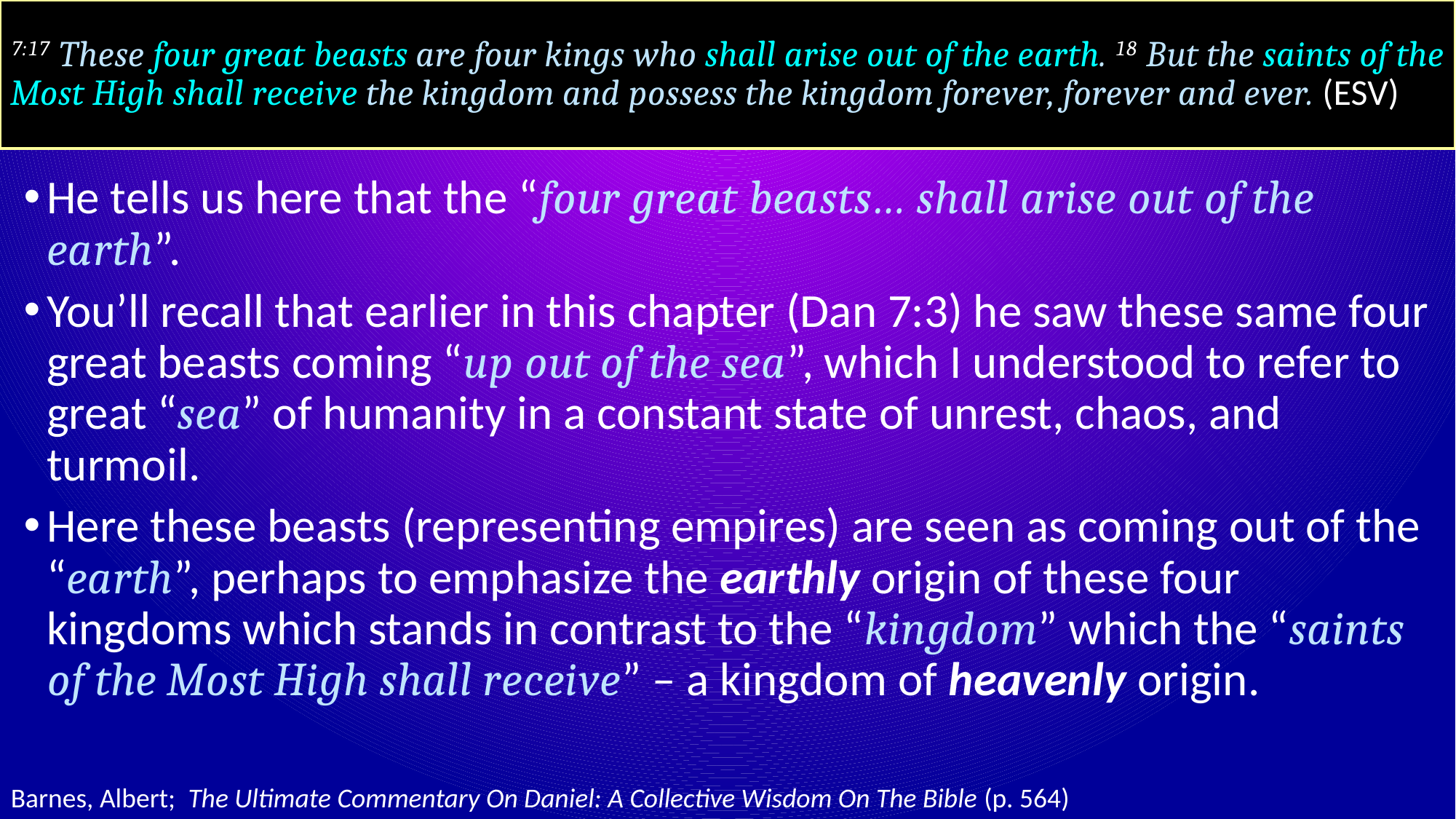

# 7:17 These four great beasts are four kings who shall arise out of the earth. 18 But the saints of the Most High shall receive the kingdom and possess the kingdom forever, forever and ever. (ESV)
He tells us here that the “four great beasts… shall arise out of the earth”.
You’ll recall that earlier in this chapter (Dan 7:3) he saw these same four great beasts coming “up out of the sea”, which I understood to refer to great “sea” of humanity in a constant state of unrest, chaos, and turmoil.
Here these beasts (representing empires) are seen as coming out of the “earth”, perhaps to emphasize the earthly origin of these four kingdoms which stands in contrast to the “kingdom” which the “saints of the Most High shall receive” – a kingdom of heavenly origin.
Barnes, Albert;  The Ultimate Commentary On Daniel: A Collective Wisdom On The Bible (p. 564)